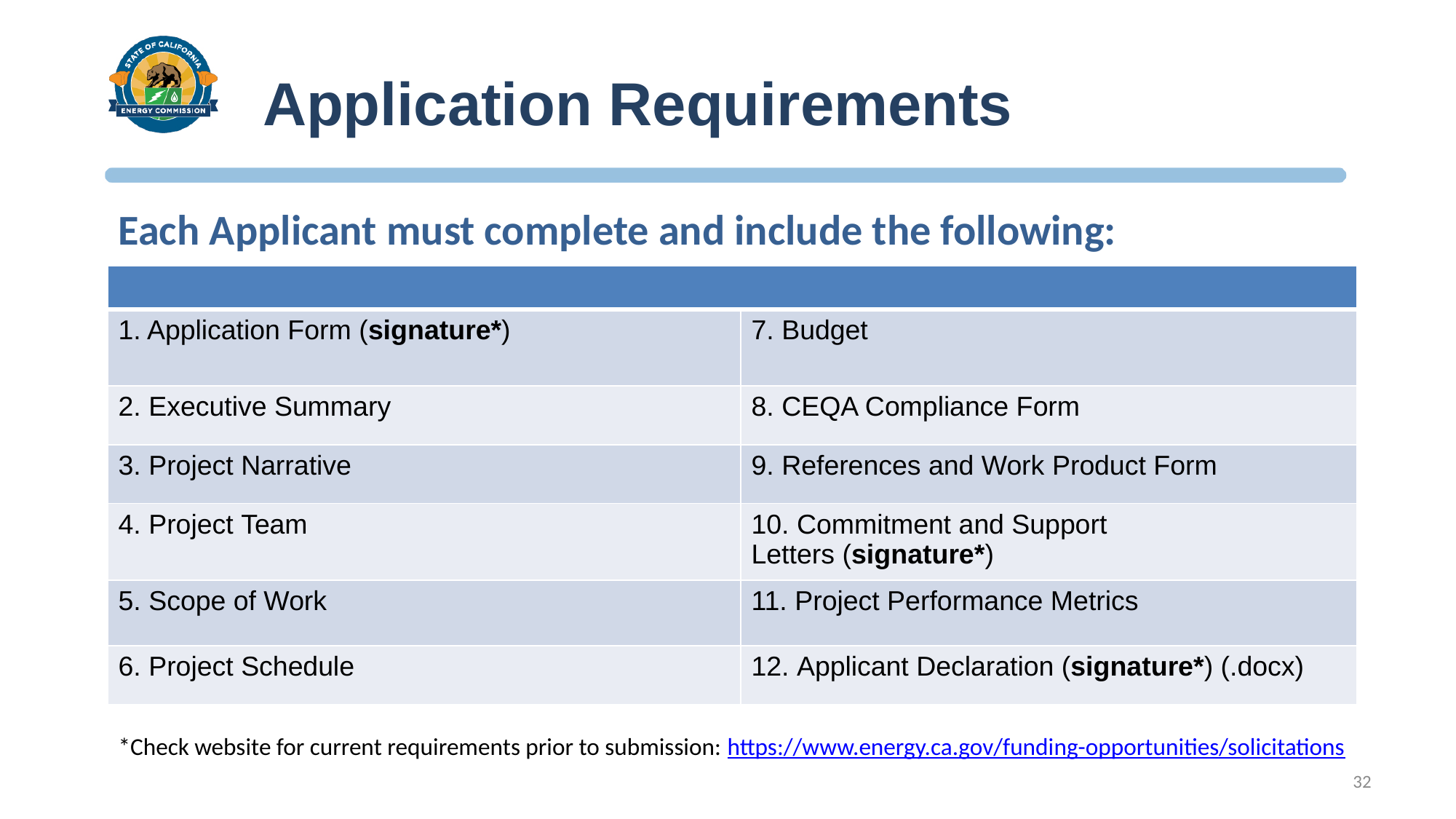

# Application Requirements
Each Applicant must complete and include the following:
|  |  |
| --- | --- |
| 1. Application Form (signature\*) | 7. Budget |
| 2. Executive Summary | 8. CEQA Compliance Form |
| 3. Project Narrative | 9. References and Work Product Form |
| 4. Project Team | 10. Commitment and Support Letters (signature\*) |
| 5. Scope of Work | 11. Project Performance Metrics |
| 6. Project Schedule | 12. Applicant Declaration (signature\*) (.docx) |
*Check website for current requirements prior to submission: https://www.energy.ca.gov/funding-opportunities/solicitations
32